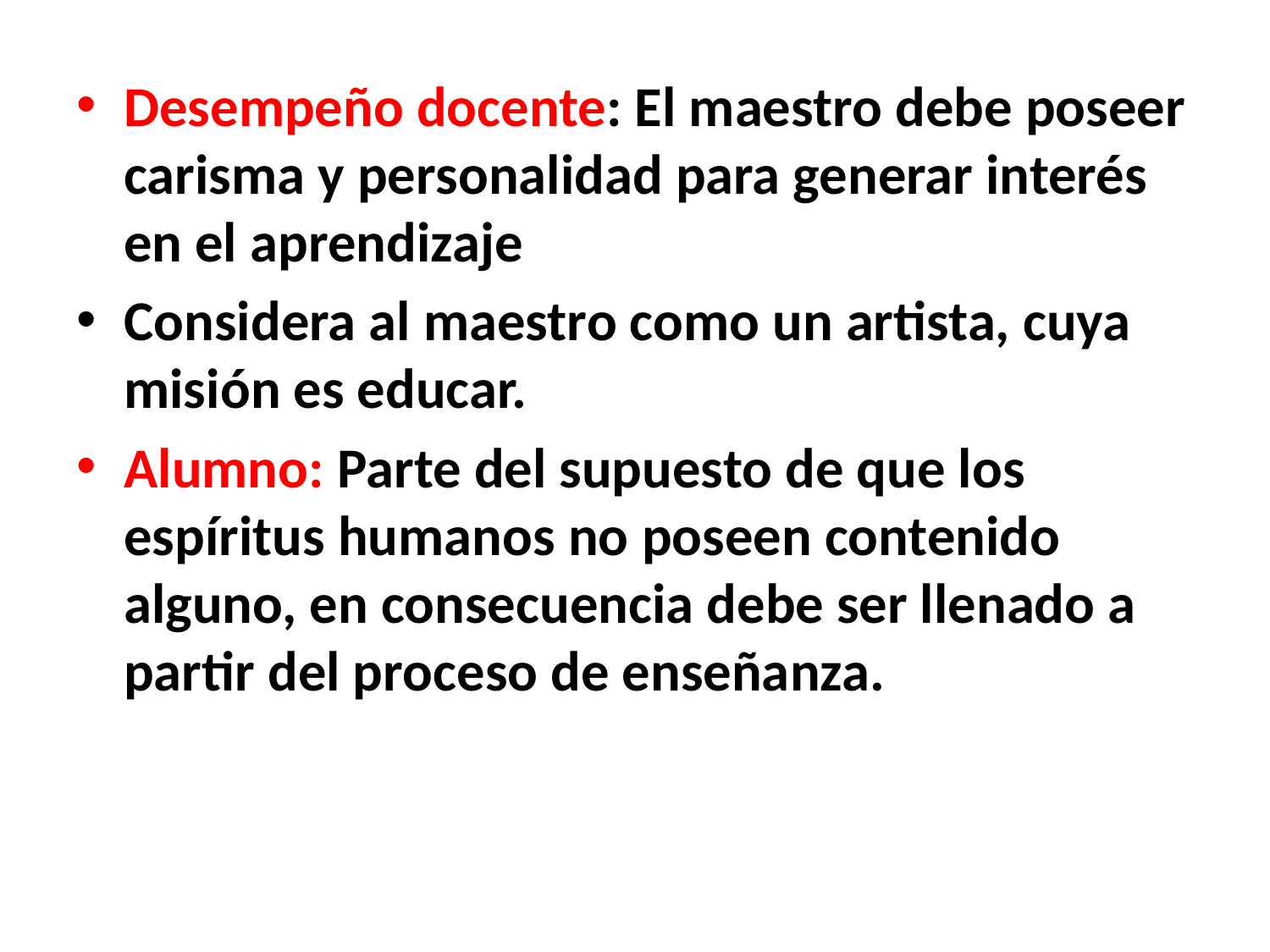

Desempeño docente: El maestro debe poseer carisma y personalidad para generar interés en el aprendizaje
Considera al maestro como un artista, cuya misión es educar.
Alumno: Parte del supuesto de que los espíritus humanos no poseen contenido alguno, en consecuencia debe ser llenado a partir del proceso de enseñanza.